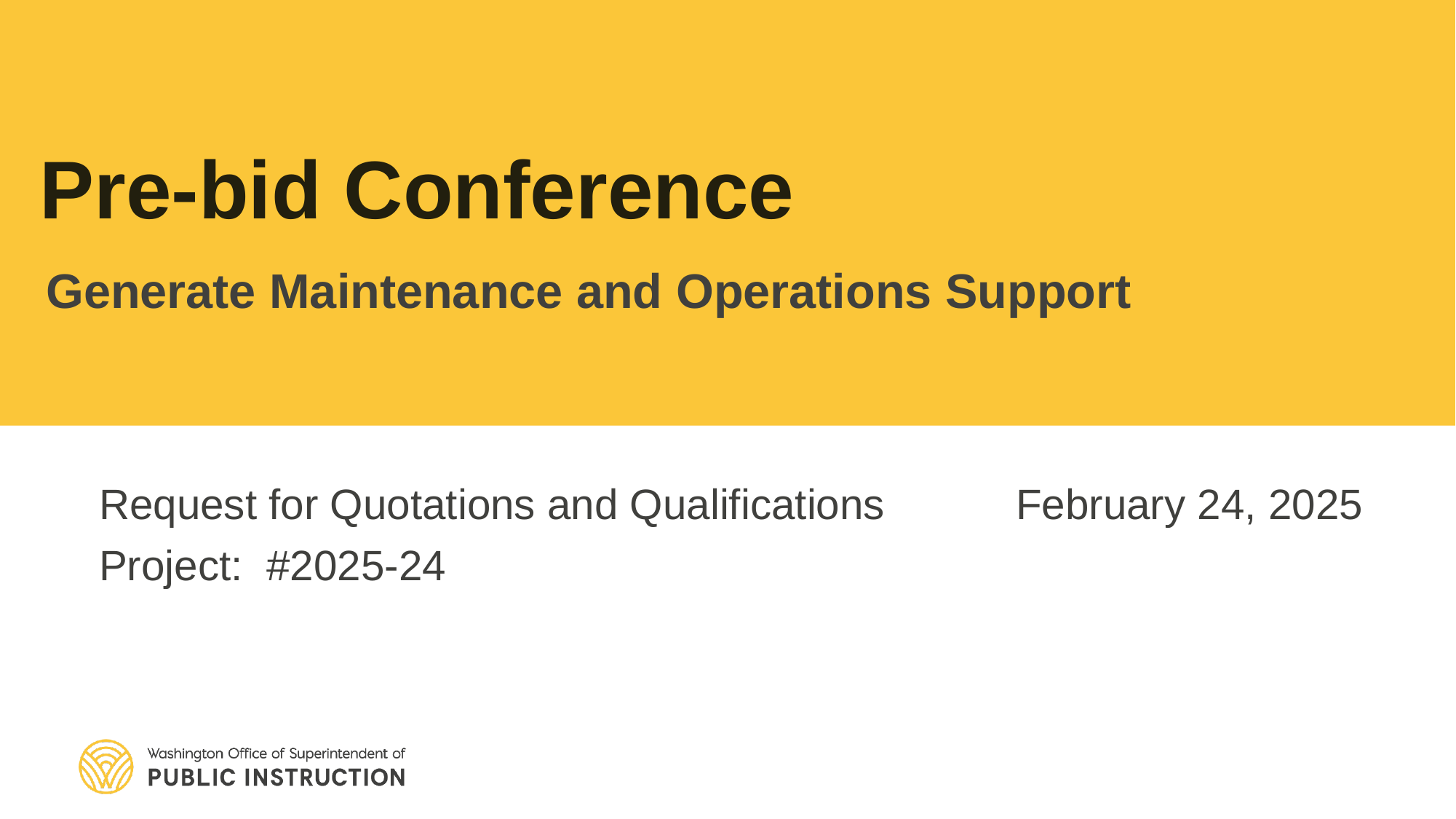

# Pre-bid Conference
Generate Maintenance and Operations Support
Request for Quotations and Qualifications
Project:  #2025-24
February 24, 2025